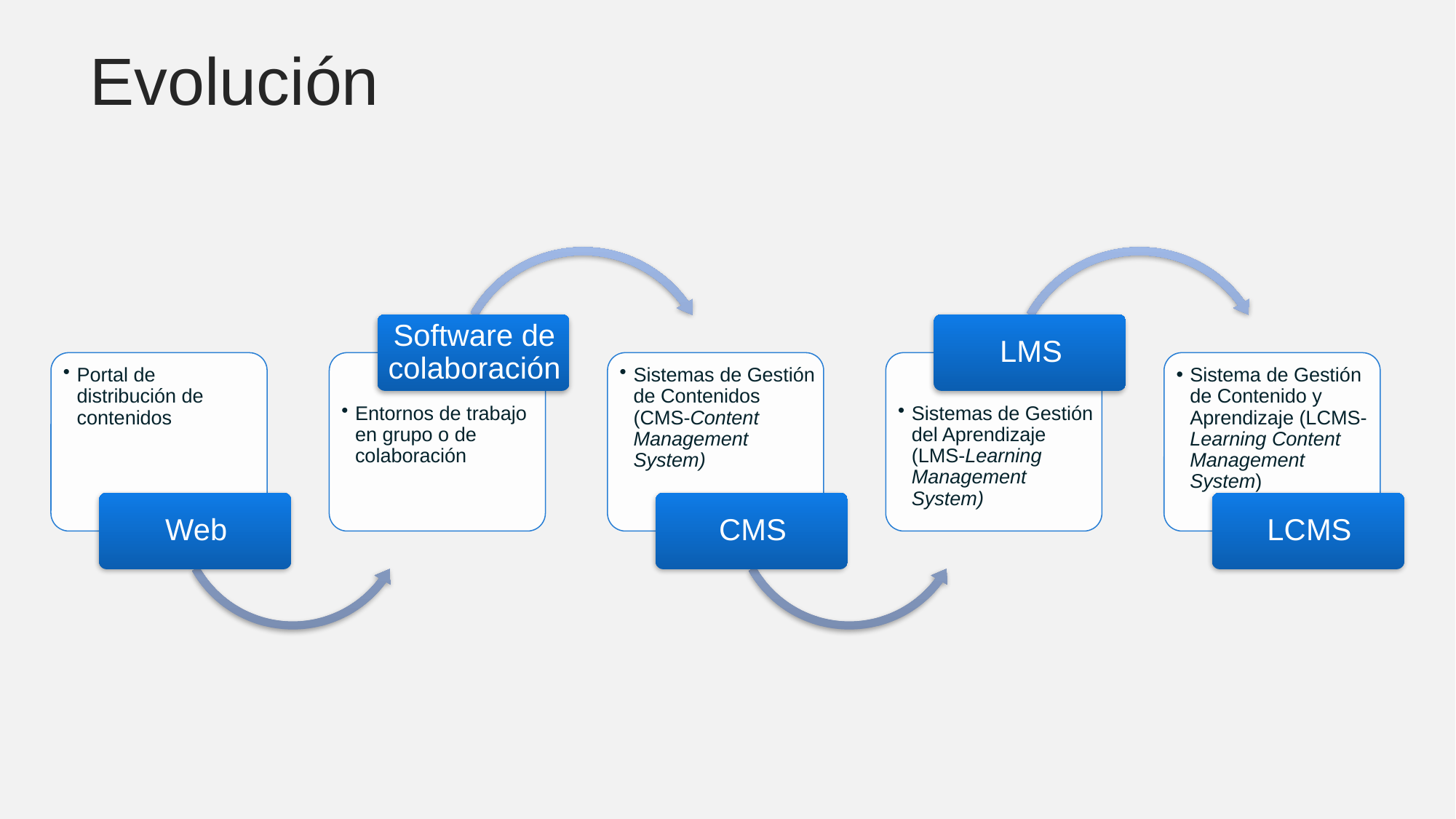

# Evolución
Portal de distribución de contenidos
Web
Entornos de trabajo en grupo o de colaboración
Software de colaboración
Sistemas de Gestión de Contenidos (CMS-Content Management System)
CMS
Sistemas de Gestión del Aprendizaje (LMS-Learning Management System)
LMS
Sistema de Gestión de Contenido y Aprendizaje (LCMS-Learning Content Management System)
LCMS